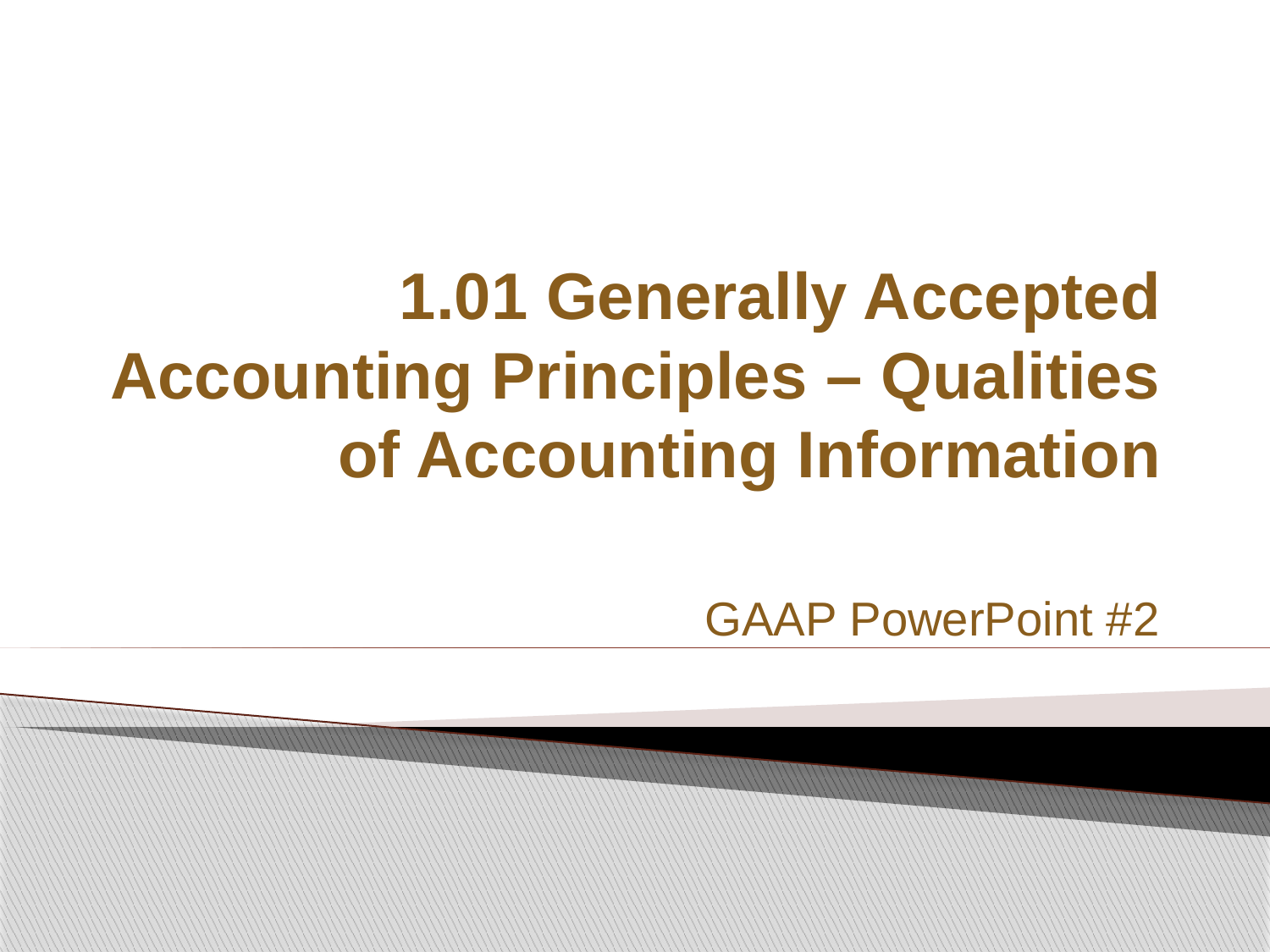

# 1.01 Generally Accepted Accounting Principles – Qualities of Accounting Information
GAAP PowerPoint #2